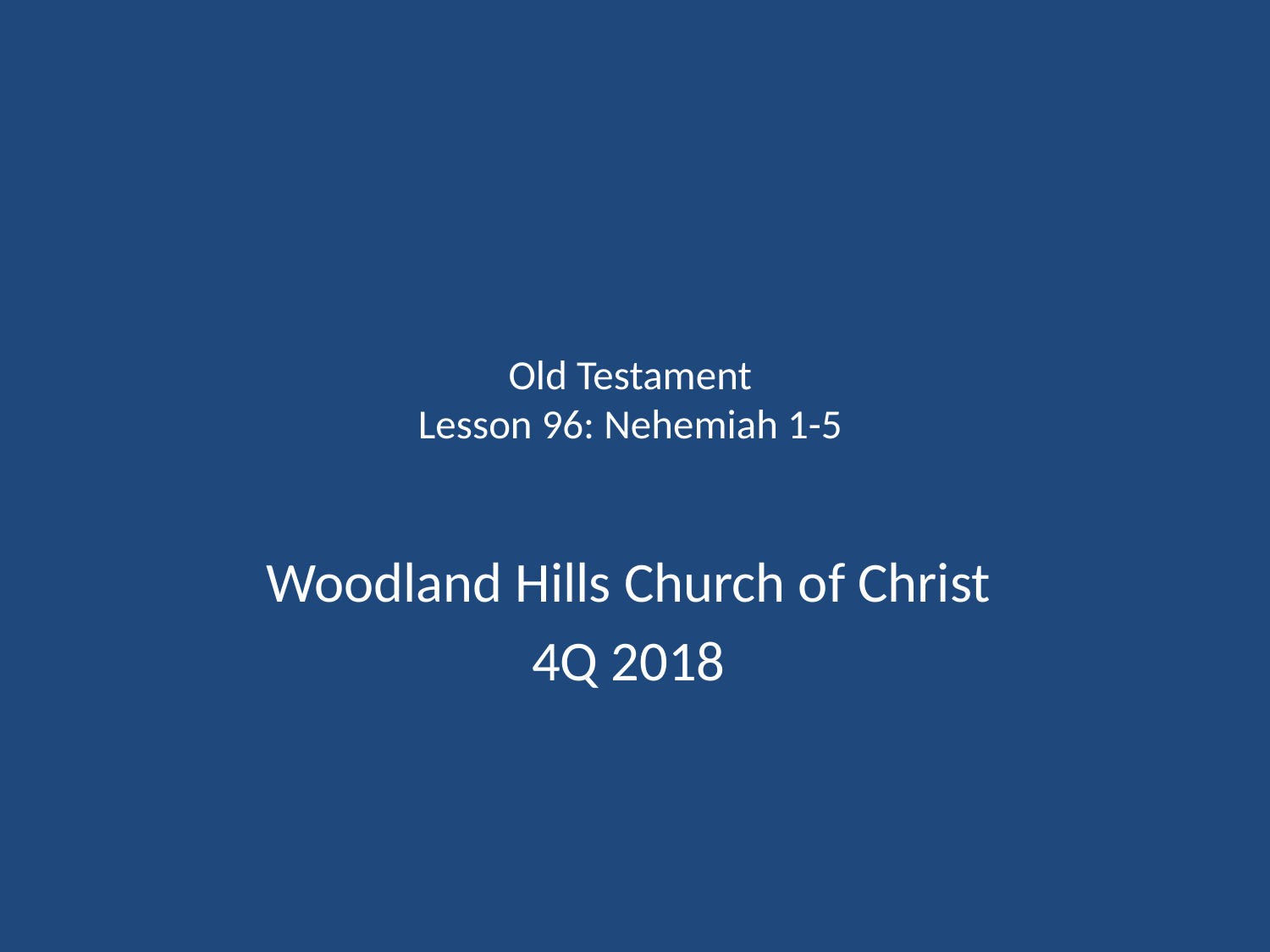

# Old Testament Lesson 96: Nehemiah 1-5
Woodland Hills Church of Christ
4Q 2018